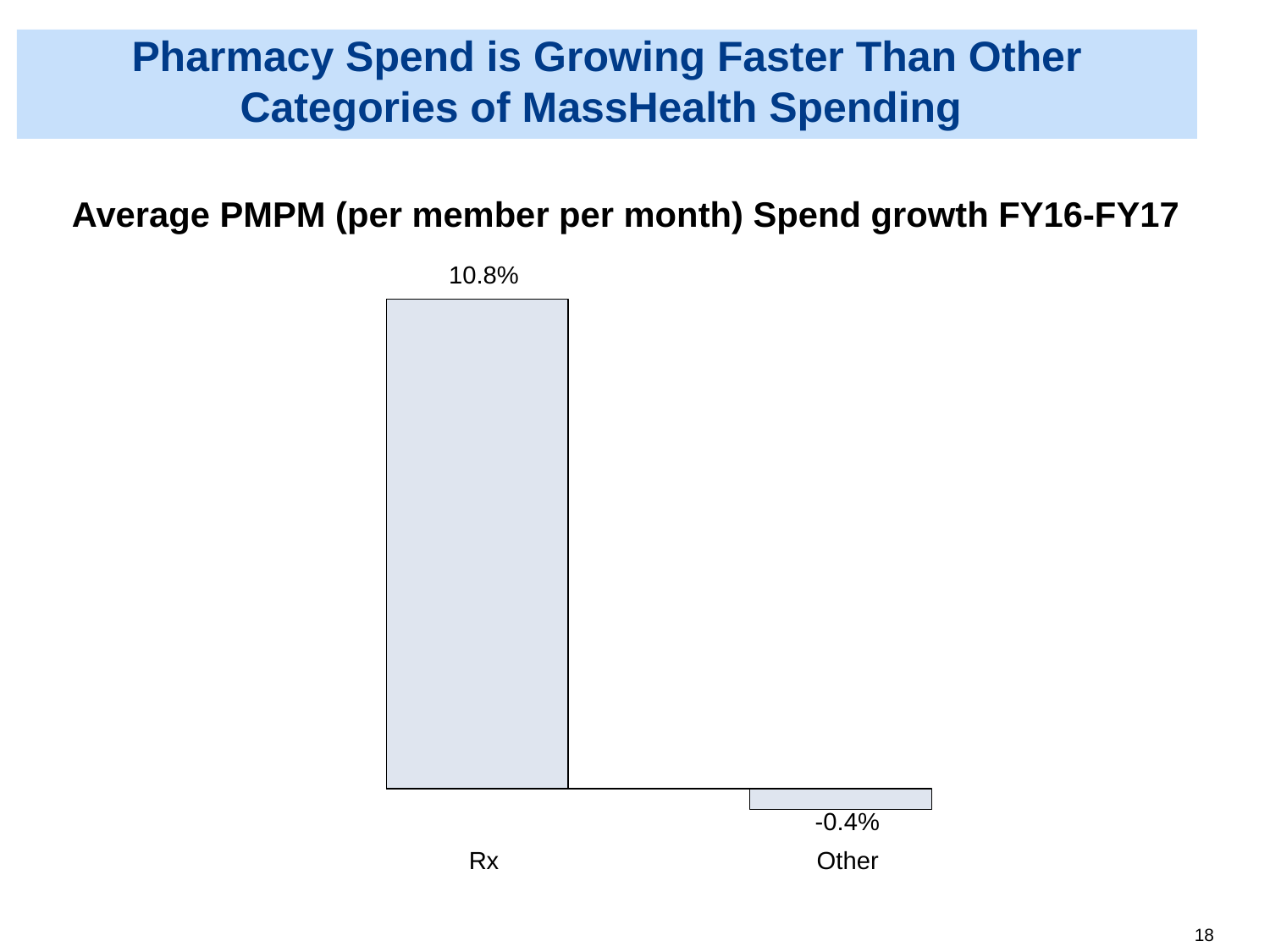

# Pharmacy Spend is Growing Faster Than Other Categories of MassHealth Spending
Average PMPM (per member per month) Spend growth FY16-FY17
10.8%

### Chart

| Category |  |
|---|---|
-0.4%
Rx
Other